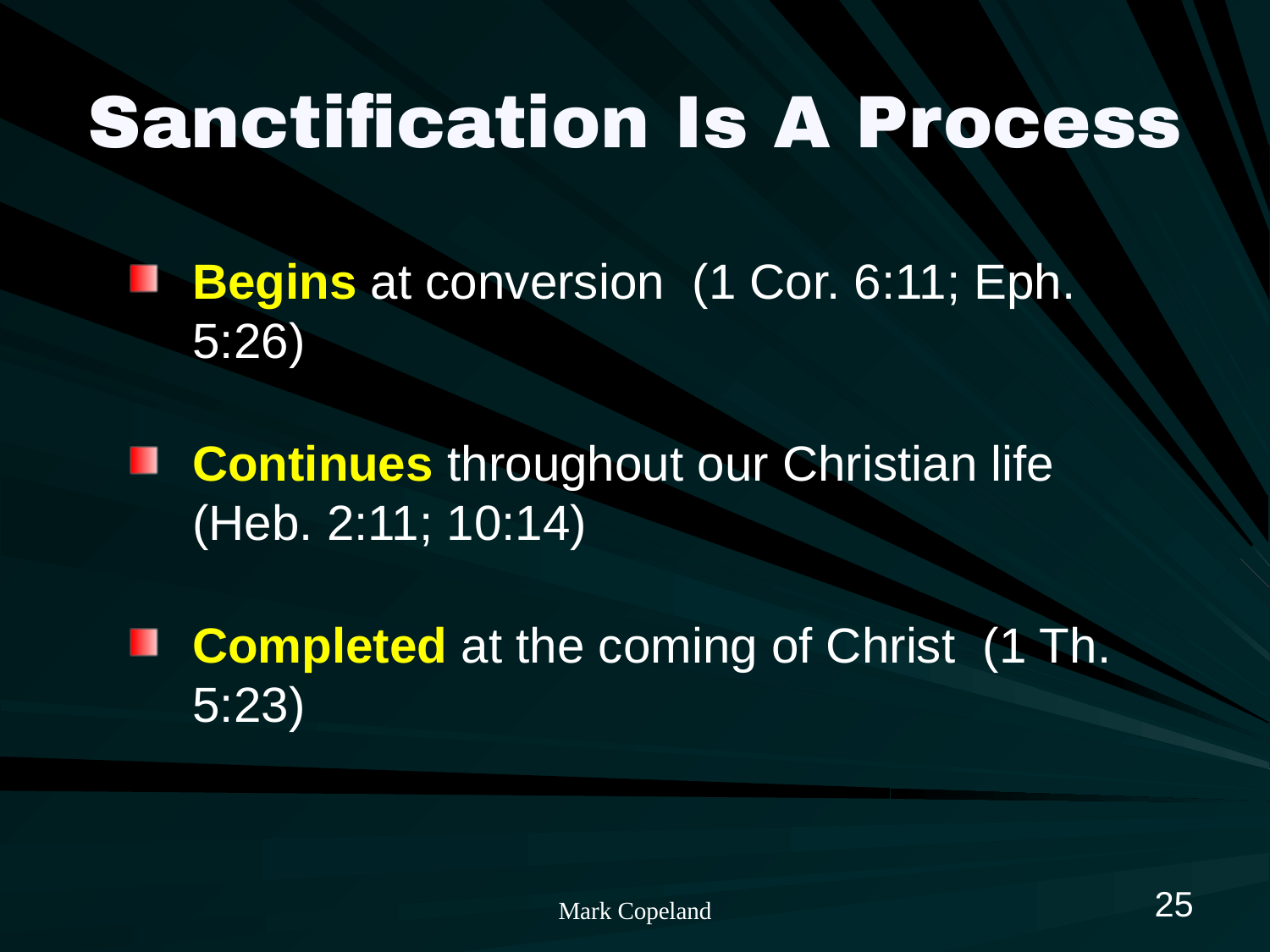

# Sanctification Is A Process
Begins at conversion  (1 Cor. 6:11; Eph. 5:26)
Continues throughout our Christian life  (Heb. 2:11; 10:14)
Completed at the coming of Christ  (1 Th. 5:23)
25
Mark Copeland